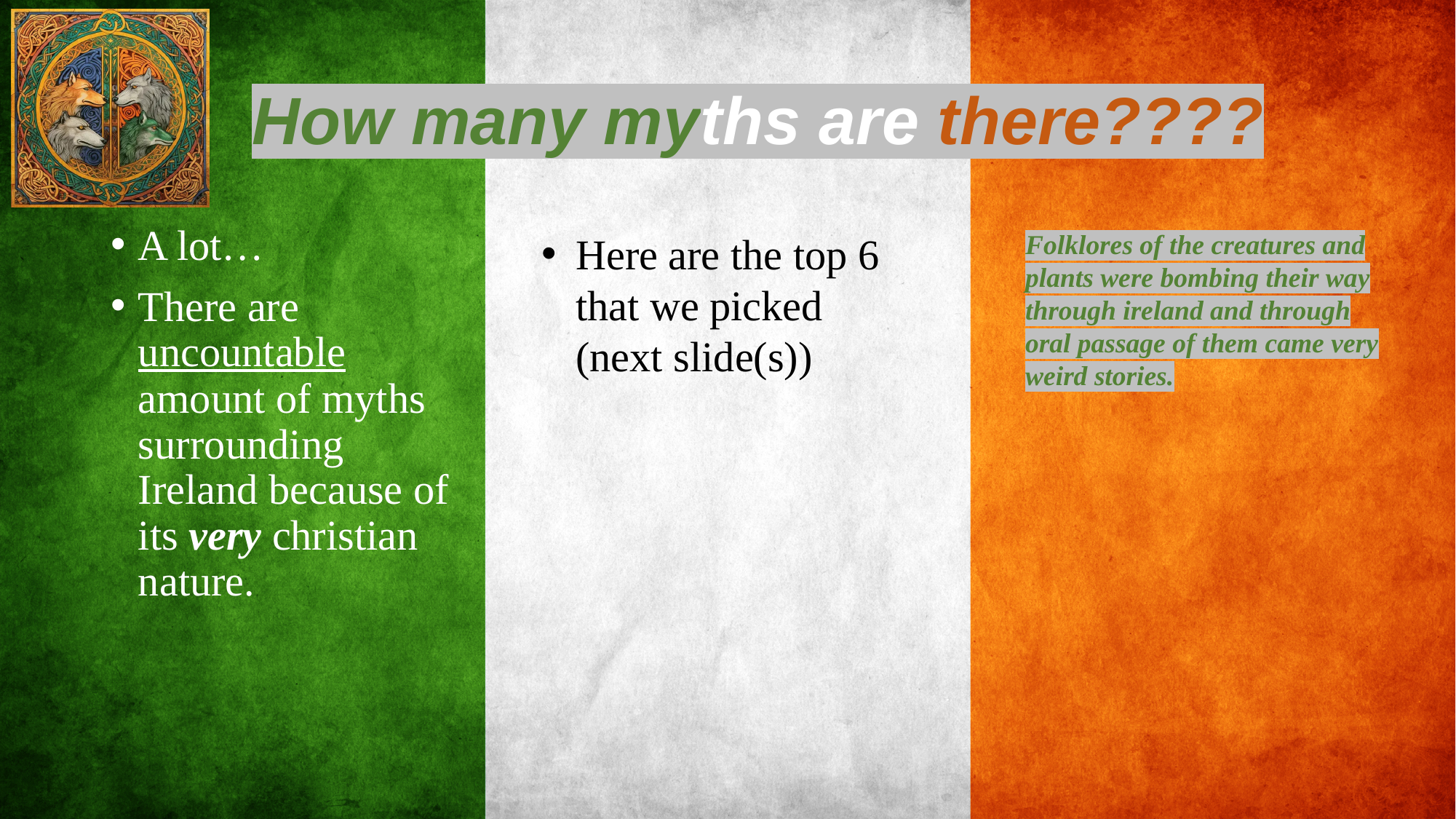

# How many myths are there????
A lot…
There are uncountable amount of myths surrounding Ireland because of its very christian nature.
Here are the top 6 that we picked (next slide(s))

Folklores of the creatures and plants were bombing their way through ireland and through oral passage of them came very weird stories.